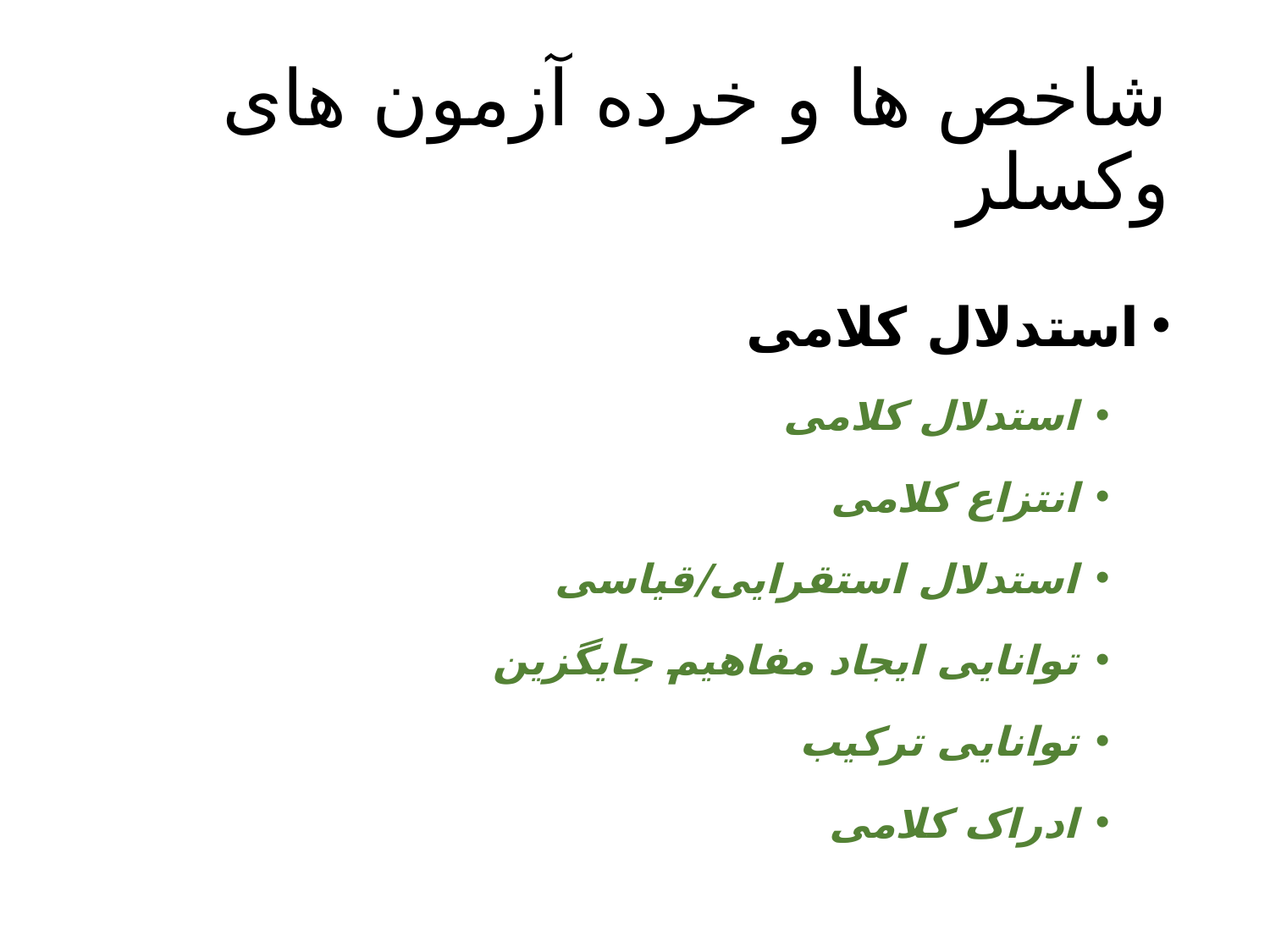

# شاخص ها و خرده آزمون های وکسلر
استدلال کلامی
استدلال کلامی
انتزاع کلامی
استدلال استقرایی/قیاسی
توانایی ایجاد مفاهیم جایگزین
توانایی ترکیب
ادراک کلامی